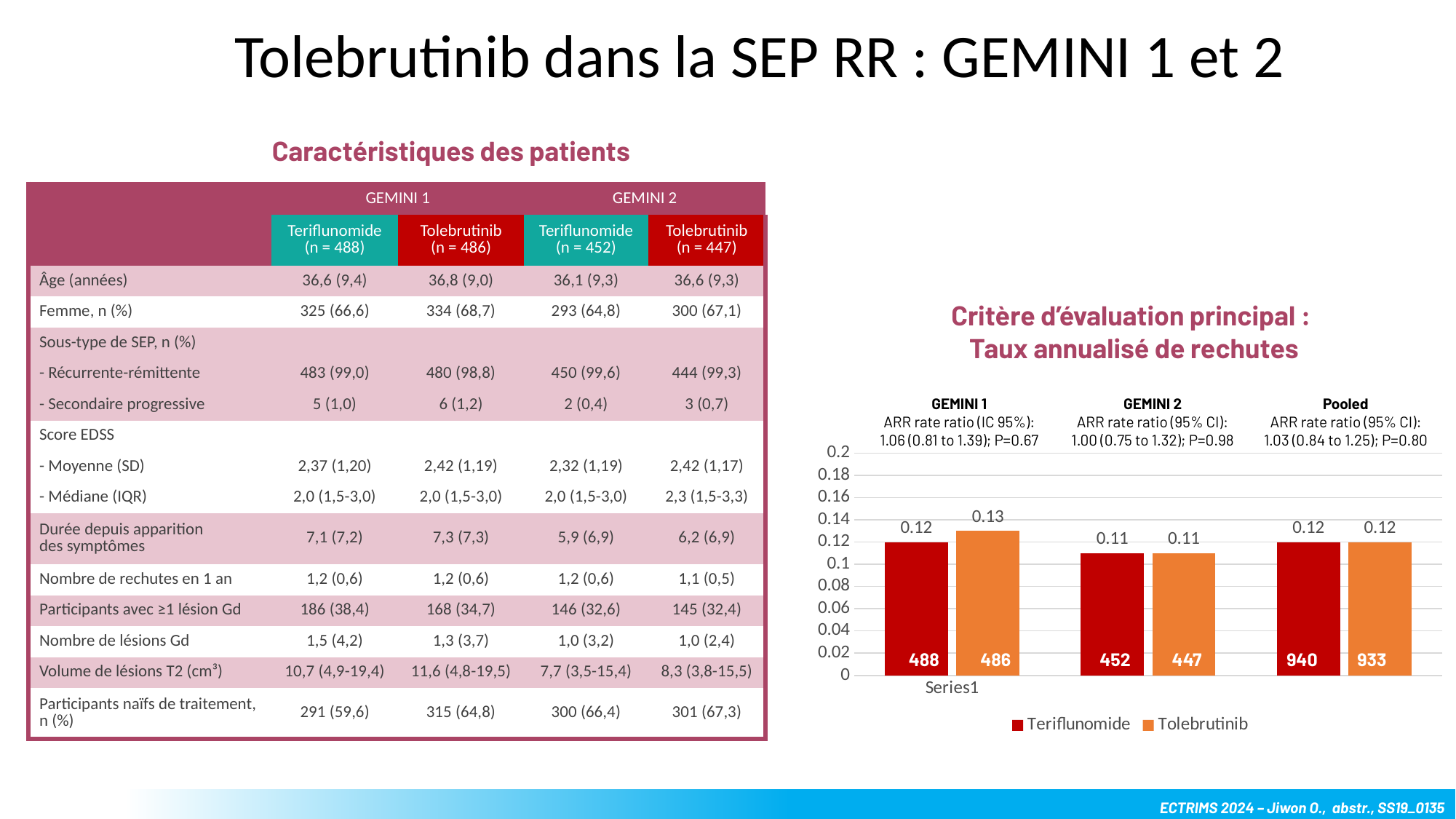

Tolebrutinib dans la SEP RR : GEMINI 1 et 2
Caractéristiques des patients
|  | GEMINI 1 |  | GEMINI 2 |  |
| --- | --- | --- | --- | --- |
|  | Teriflunomide (n = 488) | Tolebrutinib (n = 486) | Teriflunomide (n = 452) | Tolebrutinib (n = 447) |
| Âge (années) | 36,6 (9,4) | 36,8 (9,0) | 36,1 (9,3) | 36,6 (9,3) |
| Femme, n (%) | 325 (66,6) | 334 (68,7) | 293 (64,8) | 300 (67,1) |
| Sous-type de SEP, n (%) |  |  |  |  |
| - Récurrente-rémittente | 483 (99,0) | 480 (98,8) | 450 (99,6) | 444 (99,3) |
| - Secondaire progressive | 5 (1,0) | 6 (1,2) | 2 (0,4) | 3 (0,7) |
| Score EDSS |  |  |  |  |
| - Moyenne (SD) | 2,37 (1,20) | 2,42 (1,19) | 2,32 (1,19) | 2,42 (1,17) |
| - Médiane (IQR) | 2,0 (1,5-3,0) | 2,0 (1,5-3,0) | 2,0 (1,5-3,0) | 2,3 (1,5-3,3) |
| Durée depuis apparition des symptômes | 7,1 (7,2) | 7,3 (7,3) | 5,9 (6,9) | 6,2 (6,9) |
| Nombre de rechutes en 1 an | 1,2 (0,6) | 1,2 (0,6) | 1,2 (0,6) | 1,1 (0,5) |
| Participants avec ≥1 lésion Gd | 186 (38,4) | 168 (34,7) | 146 (32,6) | 145 (32,4) |
| Nombre de lésions Gd | 1,5 (4,2) | 1,3 (3,7) | 1,0 (3,2) | 1,0 (2,4) |
| Volume de lésions T2 (cm³) | 10,7 (4,9-19,4) | 11,6 (4,8-19,5) | 7,7 (3,5-15,4) | 8,3 (3,8-15,5) |
| Participants naïfs de traitement, n (%) | 291 (59,6) | 315 (64,8) | 300 (66,4) | 301 (67,3) |
Critère d’évaluation principal :
Taux annualisé de rechutes
GEMINI 1
ARR rate ratio (IC 95%):
1.06 (0.81 to 1.39); P=0.67
Pooled
ARR rate ratio (95% CI):
1.03 (0.84 to 1.25); P=0.80
GEMINI 2
ARR rate ratio (95% CI):
1.00 (0.75 to 1.32); P=0.98

### Chart

| Category | Teriflunomide | Tolebrutinib |
|---|---|---|
|  | 0.12 | 0.13 |
|  | 0.11 | 0.11 |
|  | 0.12 | 0.12 |
488
486
452
447
940
933
ECTRIMS 2024 – Jiwon O.,  abstr., SS19_0135